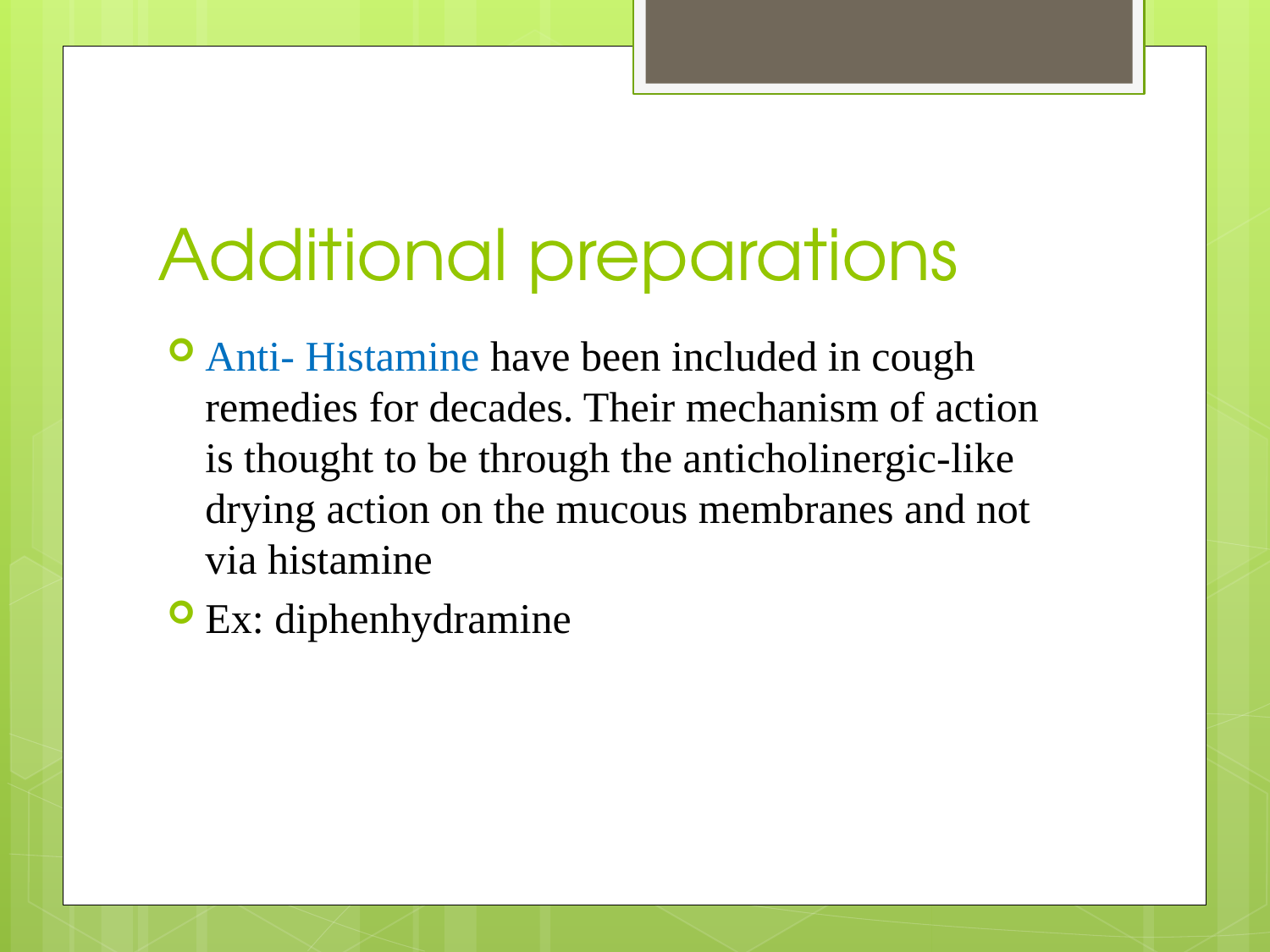

# Additional preparations
Anti- Histamine have been included in cough remedies for decades. Their mechanism of action is thought to be through the anticholinergic-like drying action on the mucous membranes and not via histamine
Ex: diphenhydramine